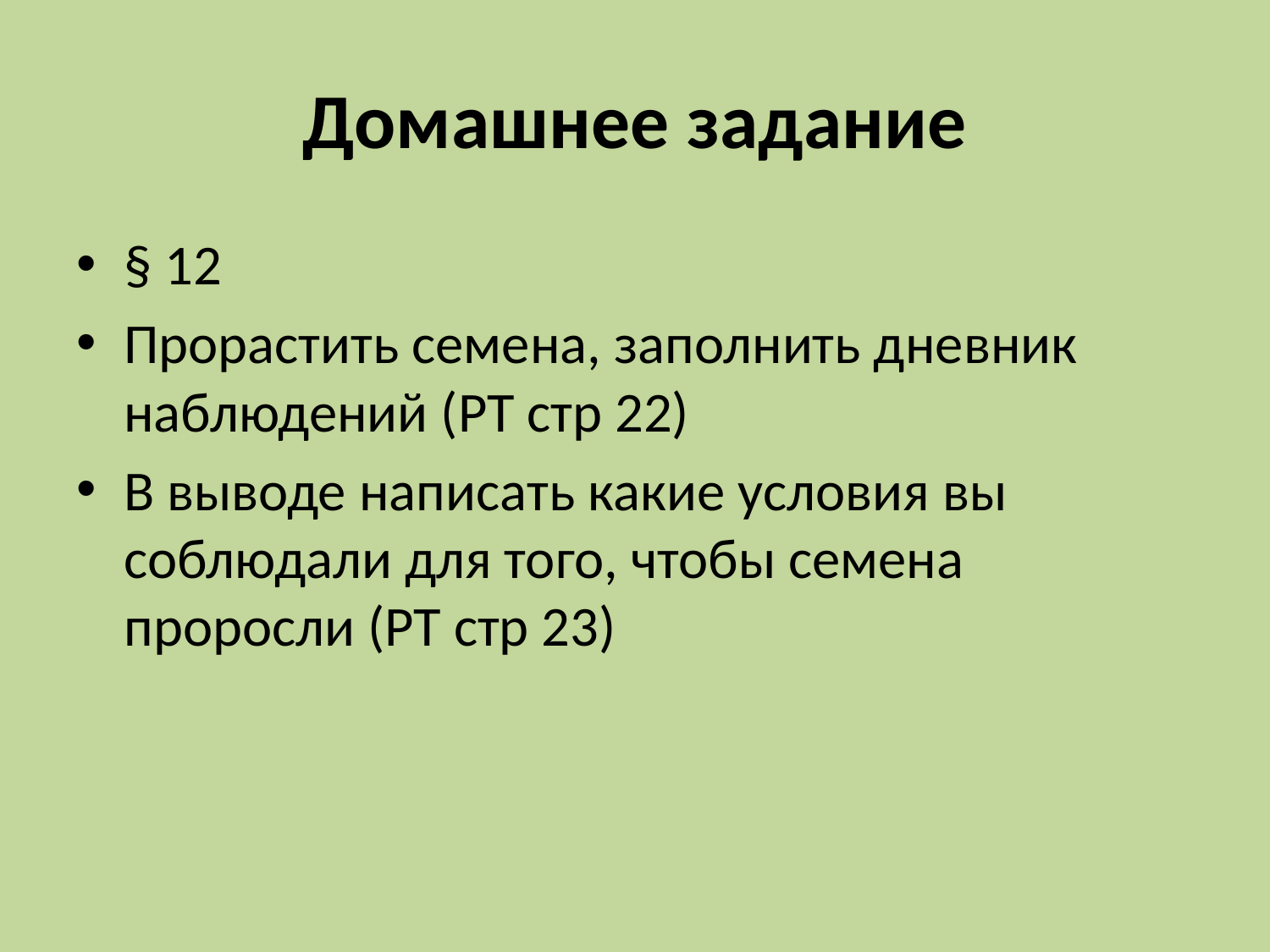

# Домашнее задание
§ 12
Прорастить семена, заполнить дневник наблюдений (РТ стр 22)
В выводе написать какие условия вы соблюдали для того, чтобы семена проросли (РТ стр 23)